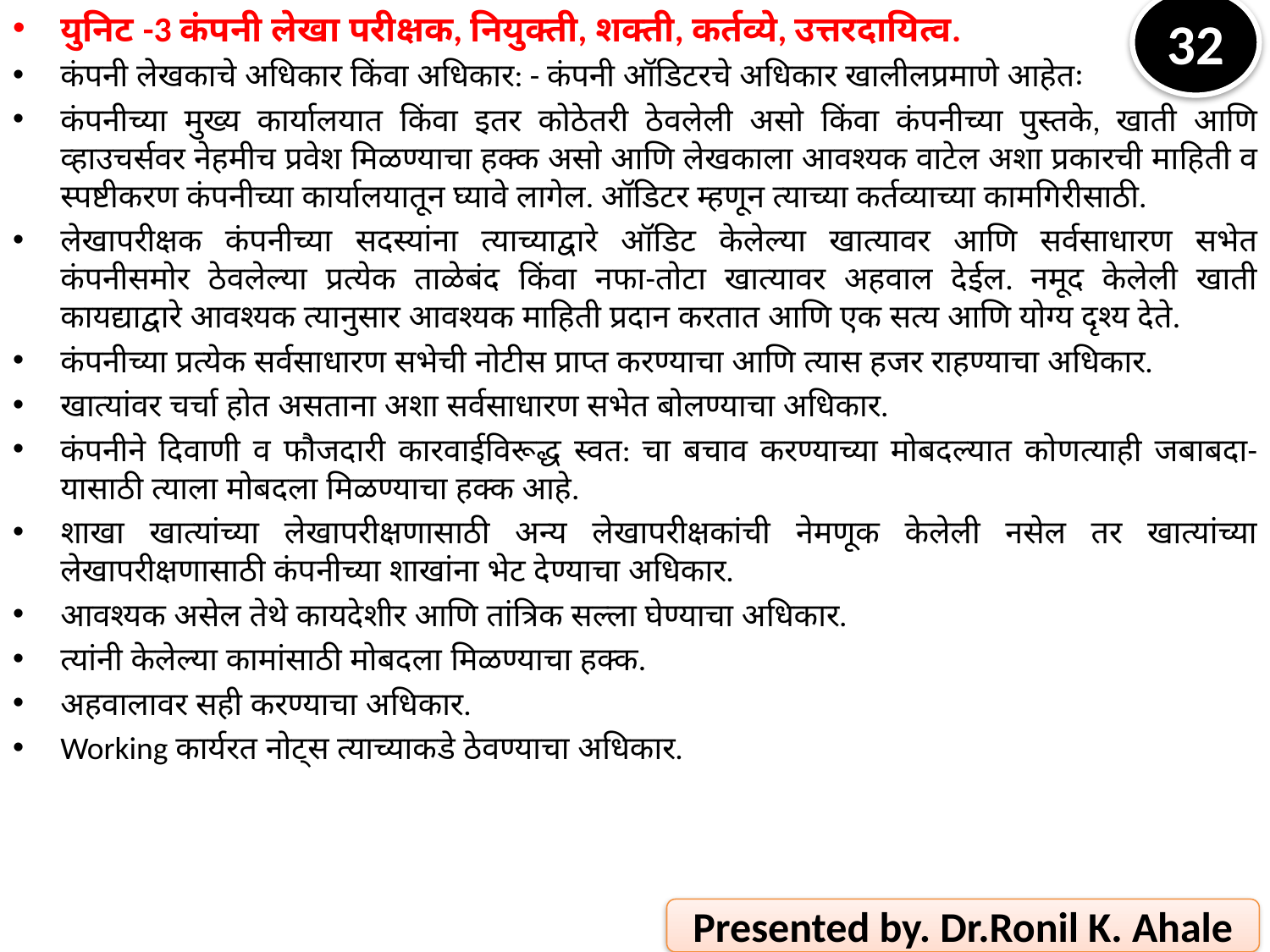

युनिट -3 कंपनी लेखा परीक्षक, नियुक्ती, शक्ती, कर्तव्ये, उत्तरदायित्व.
कंपनी लेखकाचे अधिकार किंवा अधिकार: - कंपनी ऑडिटरचे अधिकार खालीलप्रमाणे आहेतः
कंपनीच्या मुख्य कार्यालयात किंवा इतर कोठेतरी ठेवलेली असो किंवा कंपनीच्या पुस्तके, खाती आणि व्हाउचर्सवर नेहमीच प्रवेश मिळण्याचा हक्क असो आणि लेखकाला आवश्यक वाटेल अशा प्रकारची माहिती व स्पष्टीकरण कंपनीच्या कार्यालयातून घ्यावे लागेल. ऑडिटर म्हणून त्याच्या कर्तव्याच्या कामगिरीसाठी.
लेखापरीक्षक कंपनीच्या सदस्यांना त्याच्याद्वारे ऑडिट केलेल्या खात्यावर आणि सर्वसाधारण सभेत कंपनीसमोर ठेवलेल्या प्रत्येक ताळेबंद किंवा नफा-तोटा खात्यावर अहवाल देईल. नमूद केलेली खाती कायद्याद्वारे आवश्यक त्यानुसार आवश्यक माहिती प्रदान करतात आणि एक सत्य आणि योग्य दृश्य देते.
कंपनीच्या प्रत्येक सर्वसाधारण सभेची नोटीस प्राप्त करण्याचा आणि त्यास हजर राहण्याचा अधिकार.
खात्यांवर चर्चा होत असताना अशा सर्वसाधारण सभेत बोलण्याचा अधिकार.
कंपनीने दिवाणी व फौजदारी कारवाईविरूद्ध स्वत: चा बचाव करण्याच्या मोबदल्यात कोणत्याही जबाबदा-यासाठी त्याला मोबदला मिळण्याचा हक्क आहे.
शाखा खात्यांच्या लेखापरीक्षणासाठी अन्य लेखापरीक्षकांची नेमणूक केलेली नसेल तर खात्यांच्या लेखापरीक्षणासाठी कंपनीच्या शाखांना भेट देण्याचा अधिकार.
आवश्यक असेल तेथे कायदेशीर आणि तांत्रिक सल्ला घेण्याचा अधिकार.
त्यांनी केलेल्या कामांसाठी मोबदला मिळण्याचा हक्क.
अहवालावर सही करण्याचा अधिकार.
Working कार्यरत नोट्स त्याच्याकडे ठेवण्याचा अधिकार.

32
Presented by. Dr.Ronil K. Ahale